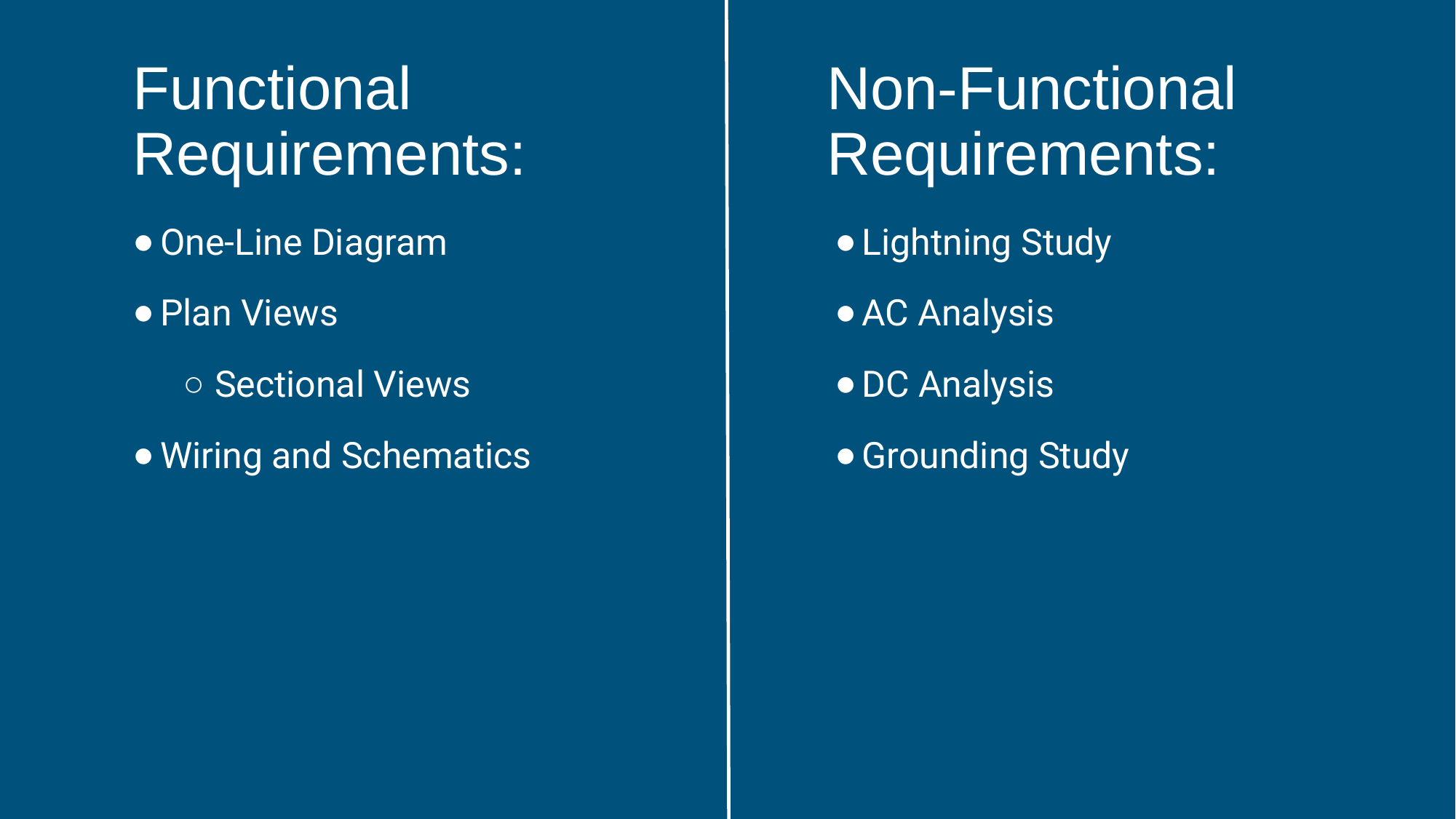

# Functional Requirements:
Non-Functional Requirements:
One-Line Diagram
Plan Views
Sectional Views
Wiring and Schematics

Lightning Study
AC Analysis
DC Analysis
Grounding Study